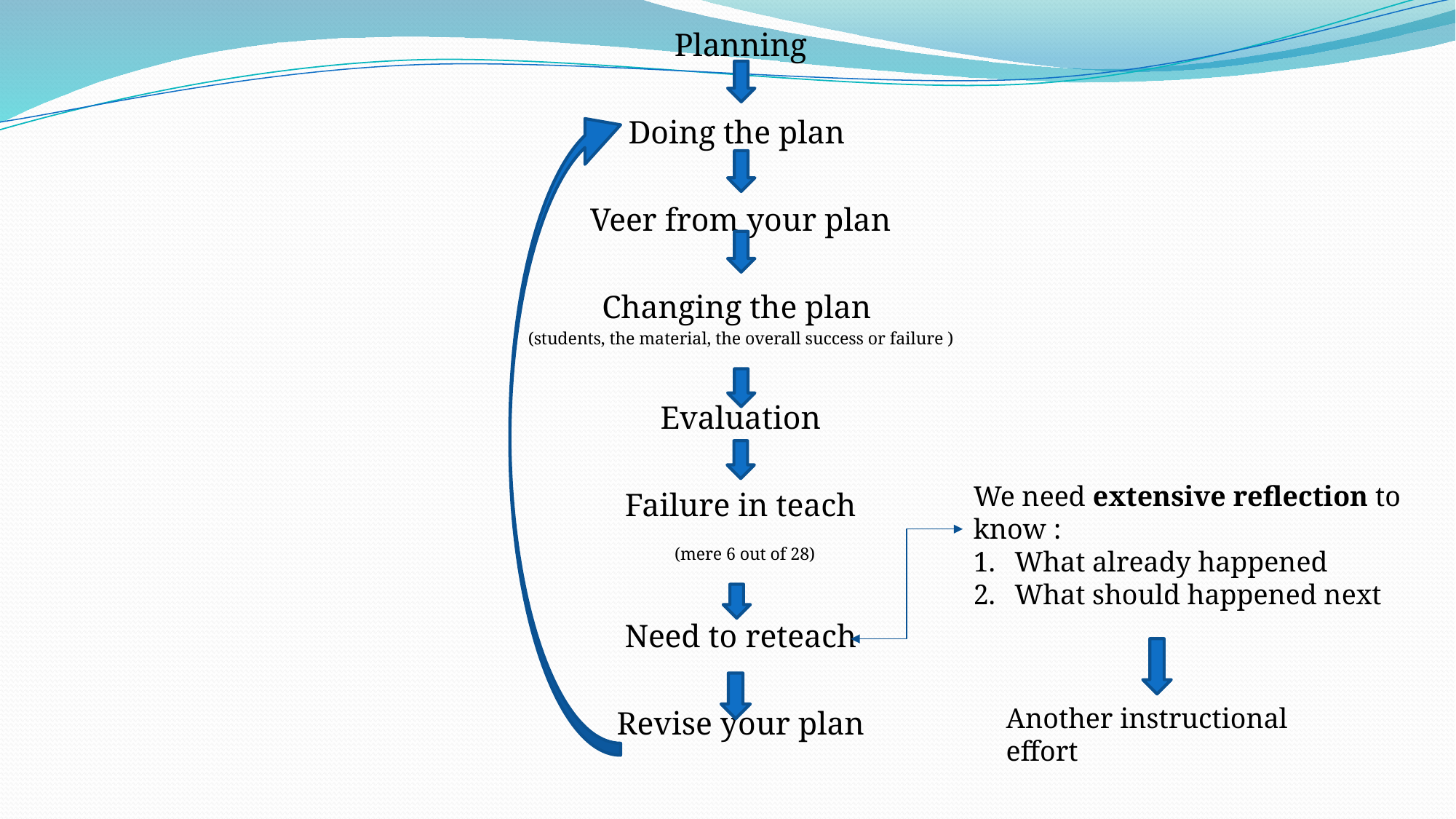

Planning

Doing the plan

Veer from your plan

Changing the plan
(students, the material, the overall success or failure )

Evaluation

Failure in teach
 (mere 6 out of 28)

Need to reteach

Revise your plan

We need extensive reflection to know :
What already happened
What should happened next

Another instructional effort